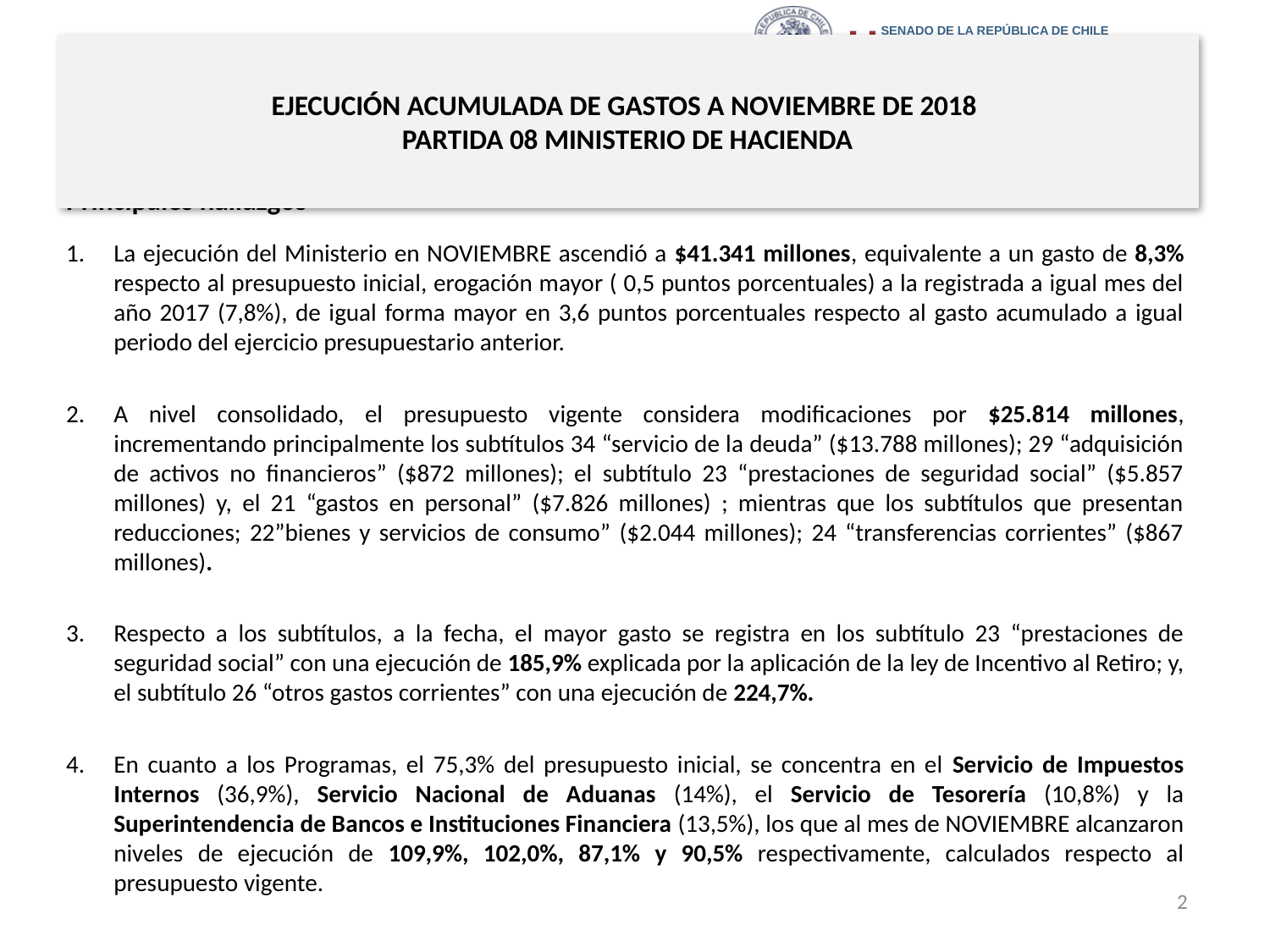

# EJECUCIÓN ACUMULADA DE GASTOS A NOVIEMBRE DE 2018 PARTIDA 08 MINISTERIO DE HACIENDA
Principales hallazgos
La ejecución del Ministerio en NOVIEMBRE ascendió a $41.341 millones, equivalente a un gasto de 8,3% respecto al presupuesto inicial, erogación mayor ( 0,5 puntos porcentuales) a la registrada a igual mes del año 2017 (7,8%), de igual forma mayor en 3,6 puntos porcentuales respecto al gasto acumulado a igual periodo del ejercicio presupuestario anterior.
A nivel consolidado, el presupuesto vigente considera modificaciones por $25.814 millones, incrementando principalmente los subtítulos 34 “servicio de la deuda” ($13.788 millones); 29 “adquisición de activos no financieros” ($872 millones); el subtítulo 23 “prestaciones de seguridad social” ($5.857 millones) y, el 21 “gastos en personal” ($7.826 millones) ; mientras que los subtítulos que presentan reducciones; 22”bienes y servicios de consumo” ($2.044 millones); 24 “transferencias corrientes” ($867 millones).
Respecto a los subtítulos, a la fecha, el mayor gasto se registra en los subtítulo 23 “prestaciones de seguridad social” con una ejecución de 185,9% explicada por la aplicación de la ley de Incentivo al Retiro; y, el subtítulo 26 “otros gastos corrientes” con una ejecución de 224,7%.
En cuanto a los Programas, el 75,3% del presupuesto inicial, se concentra en el Servicio de Impuestos Internos (36,9%), Servicio Nacional de Aduanas (14%), el Servicio de Tesorería (10,8%) y la Superintendencia de Bancos e Instituciones Financiera (13,5%), los que al mes de NOVIEMBRE alcanzaron niveles de ejecución de 109,9%, 102,0%, 87,1% y 90,5% respectivamente, calculados respecto al presupuesto vigente.
2